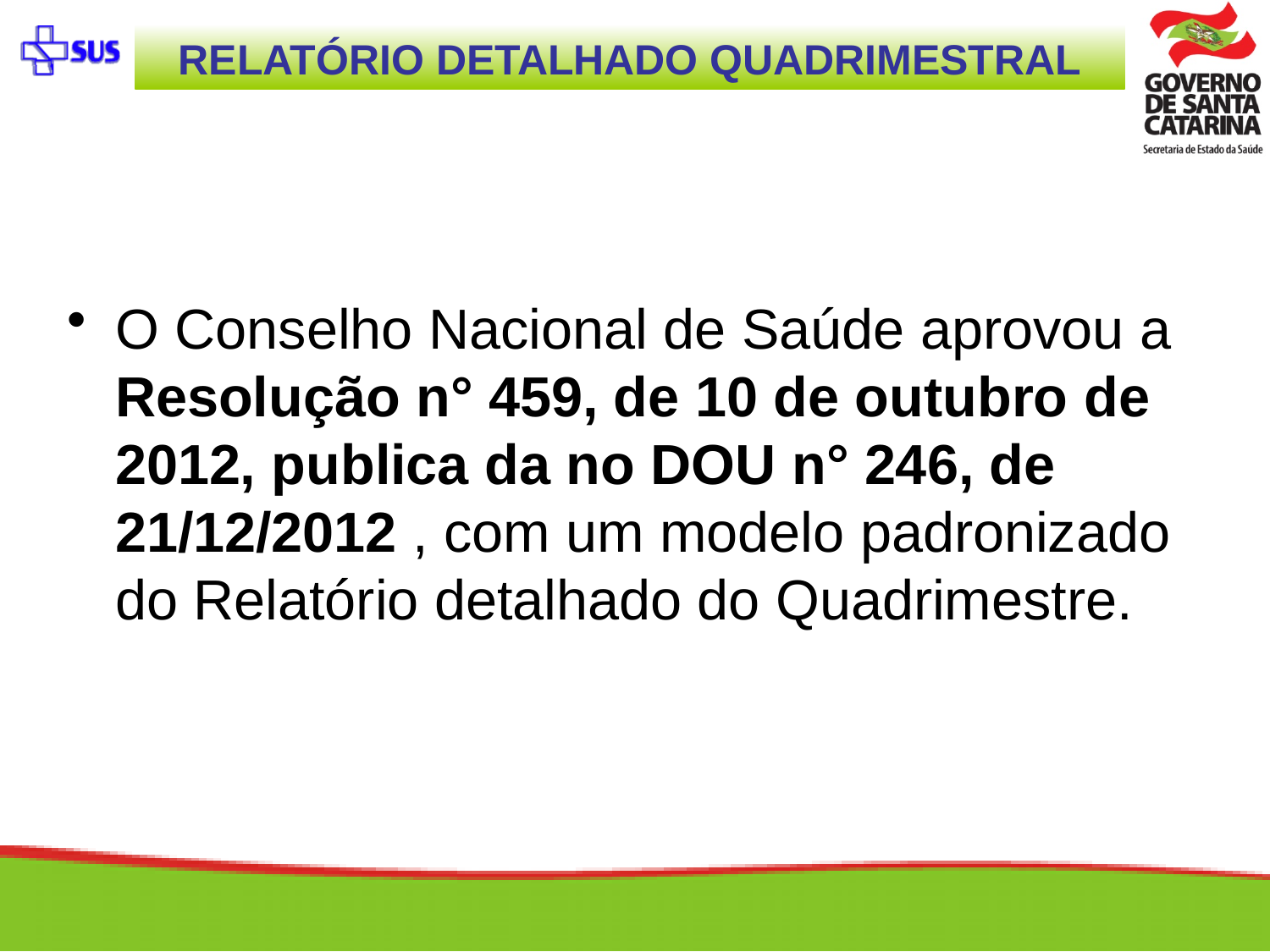

RELATÓRIO DETALHADO QUADRIMESTRAL
O Conselho Nacional de Saúde aprovou a Resolução n° 459, de 10 de outubro de 2012, publica da no DOU n° 246, de 21/12/2012 , com um modelo padronizado do Relatório detalhado do Quadrimestre.